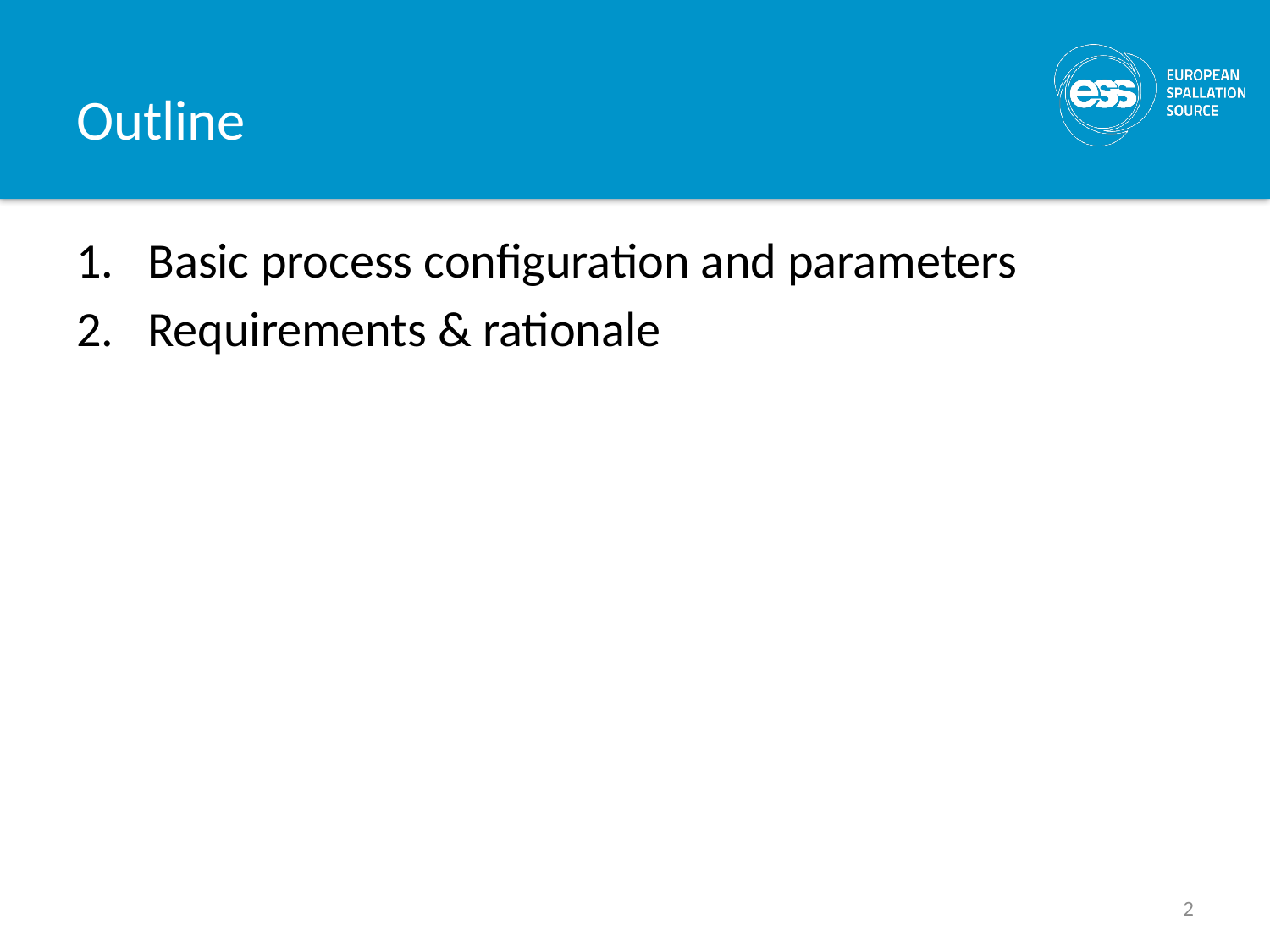

# Outline
Basic process configuration and parameters
Requirements & rationale

2